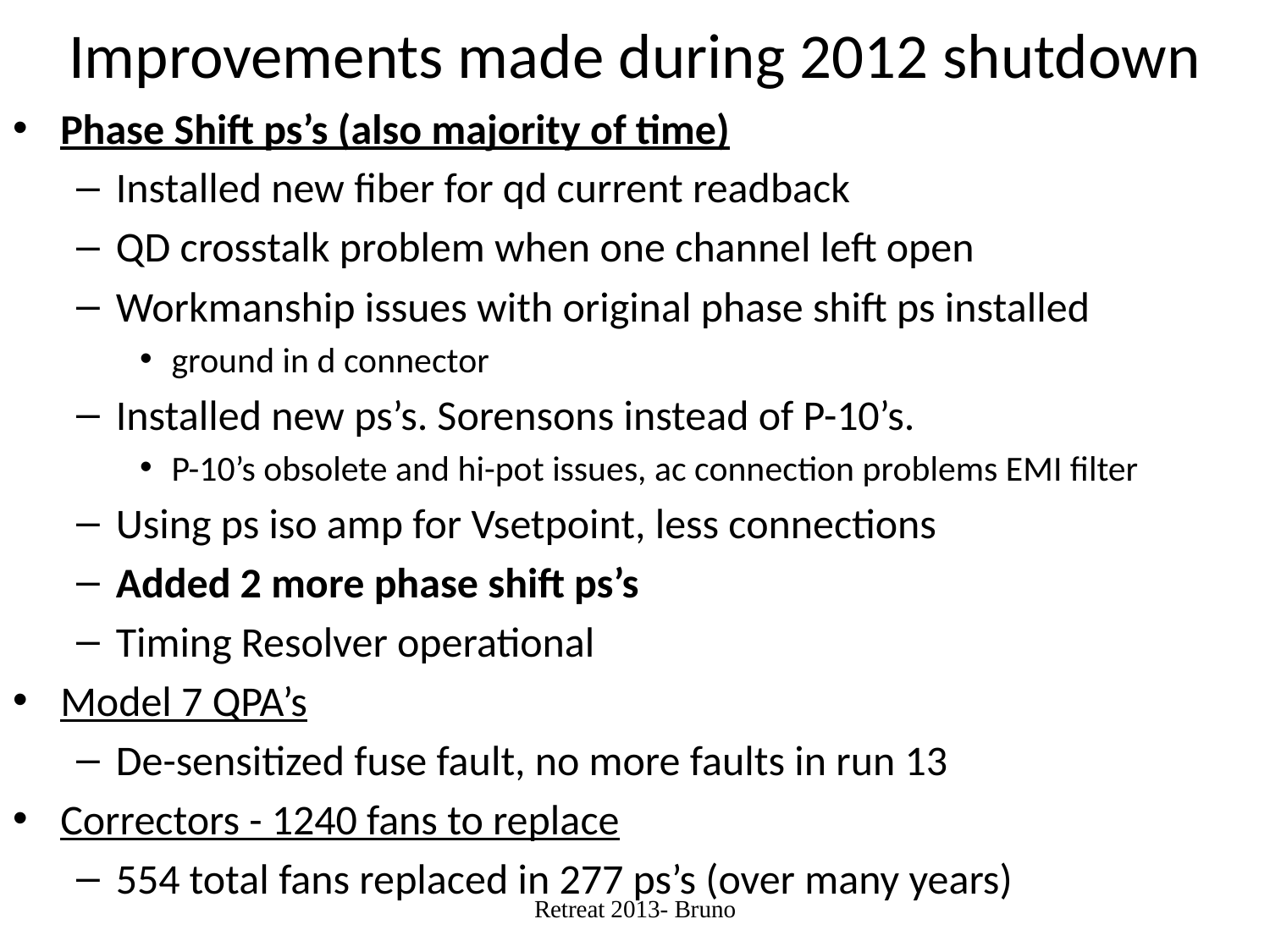

# Improvements made during 2012 shutdown
Phase Shift ps’s (also majority of time)
Installed new fiber for qd current readback
QD crosstalk problem when one channel left open
Workmanship issues with original phase shift ps installed
ground in d connector
Installed new ps’s. Sorensons instead of P-10’s.
P-10’s obsolete and hi-pot issues, ac connection problems EMI filter
Using ps iso amp for Vsetpoint, less connections
Added 2 more phase shift ps’s
Timing Resolver operational
Model 7 QPA’s
De-sensitized fuse fault, no more faults in run 13
Correctors - 1240 fans to replace
554 total fans replaced in 277 ps’s (over many years)
Retreat 2013- Bruno